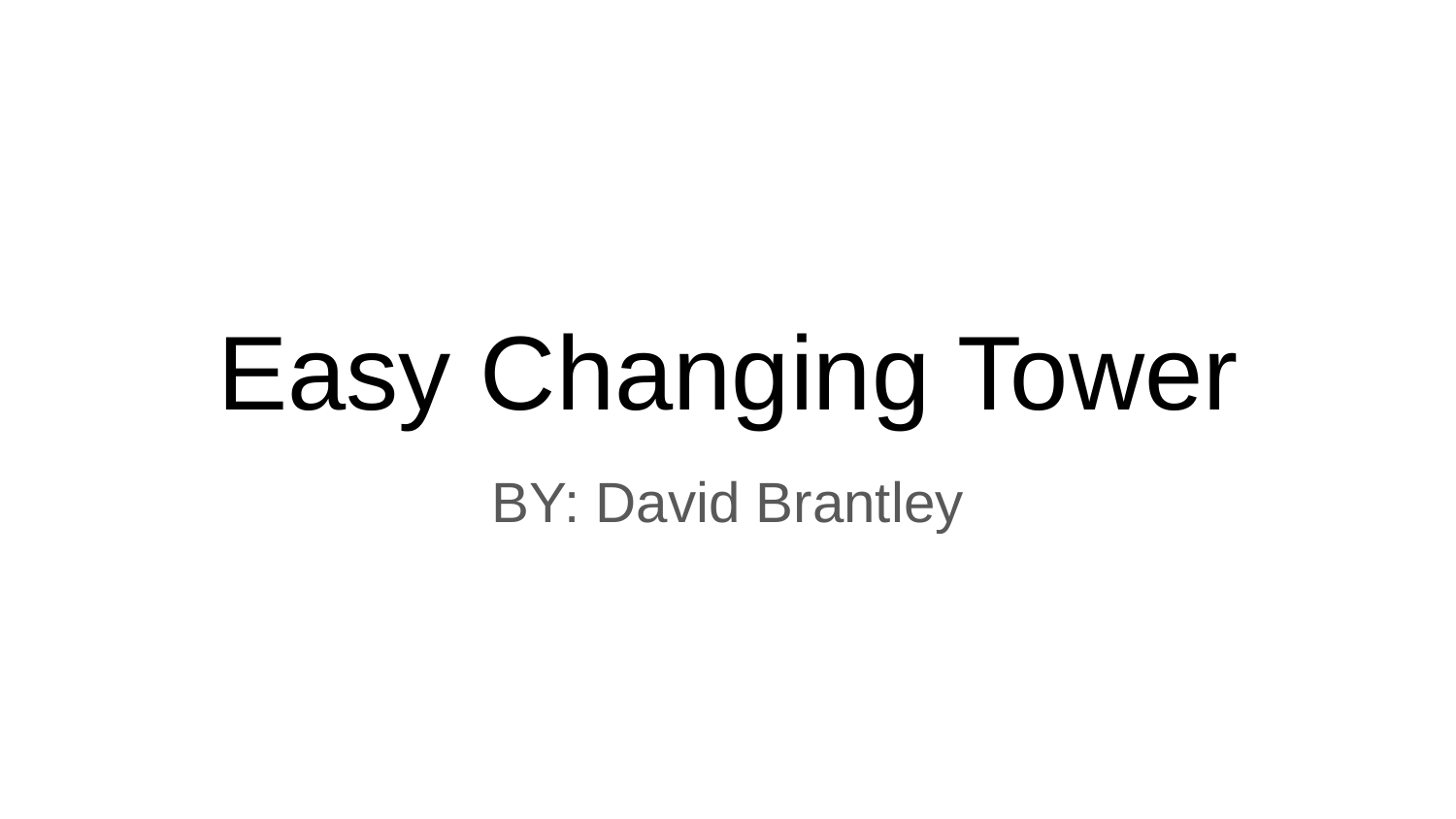

# Easy Changing Tower
BY: David Brantley